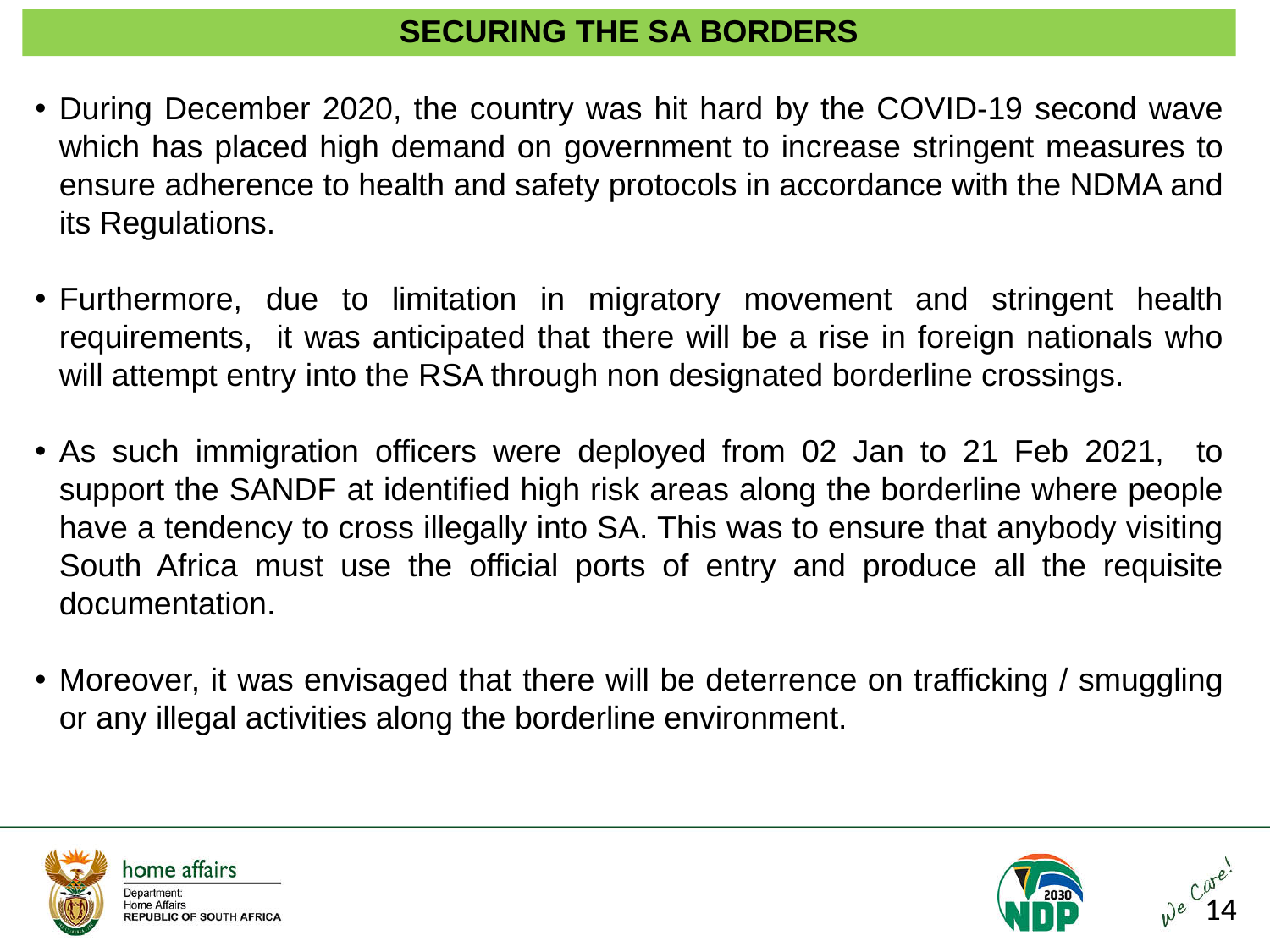

SECURING THE SA BORDERS
During December 2020, the country was hit hard by the COVID-19 second wave which has placed high demand on government to increase stringent measures to ensure adherence to health and safety protocols in accordance with the NDMA and its Regulations.

Furthermore, due to limitation in migratory movement and stringent health requirements,  it was anticipated that there will be a rise in foreign nationals who will attempt entry into the RSA through non designated borderline crossings.

As such immigration officers were deployed from 02 Jan to 21 Feb 2021,  to support the SANDF at identified high risk areas along the borderline where people have a tendency to cross illegally into SA. This was to ensure that anybody visiting South Africa must use the official ports of entry and produce all the requisite documentation.

Moreover, it was envisaged that there will be deterrence on trafficking / smuggling or any illegal activities along the borderline environment.

14